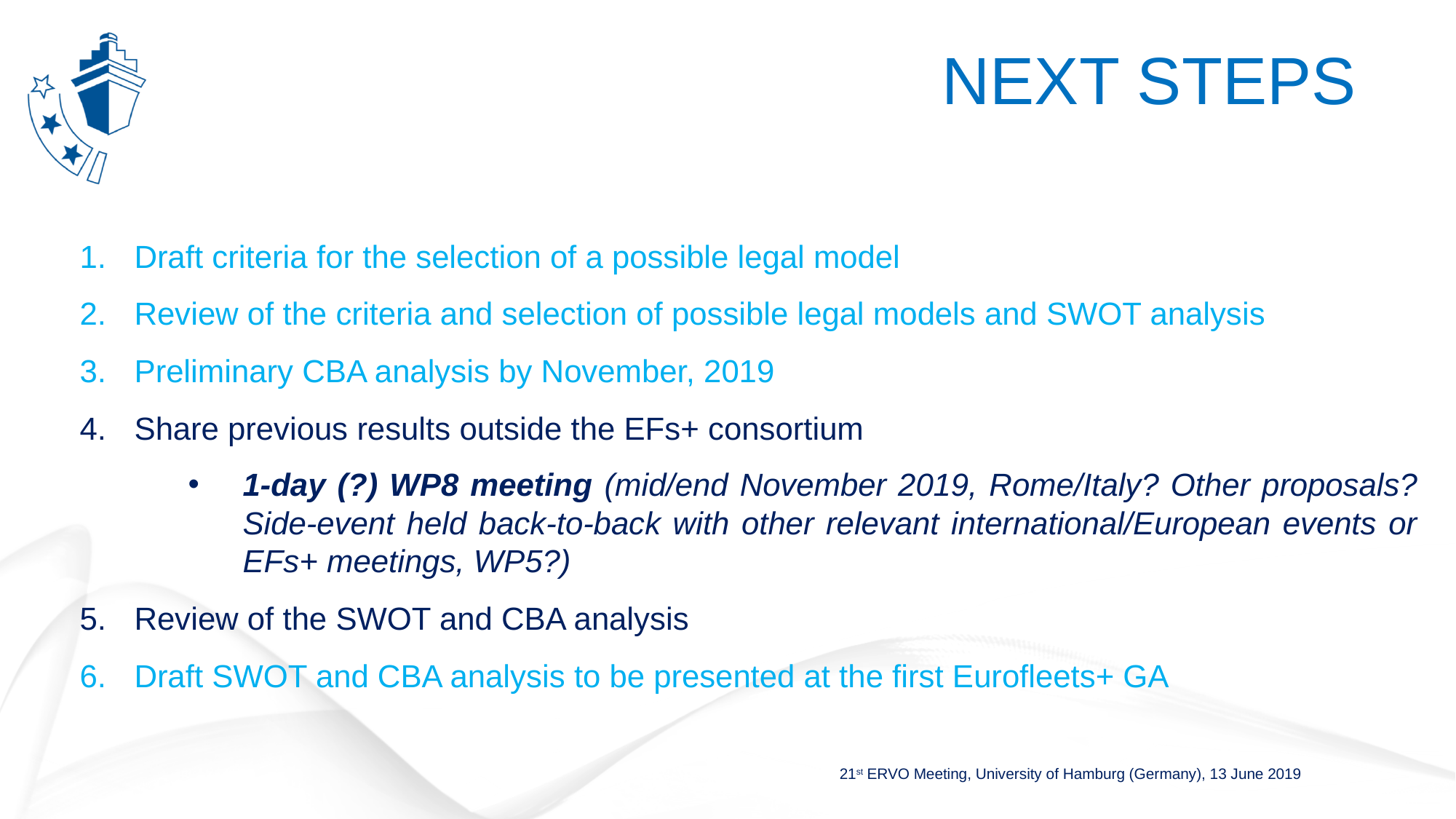

NEXT STEPS
Draft criteria for the selection of a possible legal model
Review of the criteria and selection of possible legal models and SWOT analysis
Preliminary CBA analysis by November, 2019
Share previous results outside the EFs+ consortium
1-day (?) WP8 meeting (mid/end November 2019, Rome/Italy? Other proposals? Side-event held back-to-back with other relevant international/European events or EFs+ meetings, WP5?)
Review of the SWOT and CBA analysis
Draft SWOT and CBA analysis to be presented at the first Eurofleets+ GA